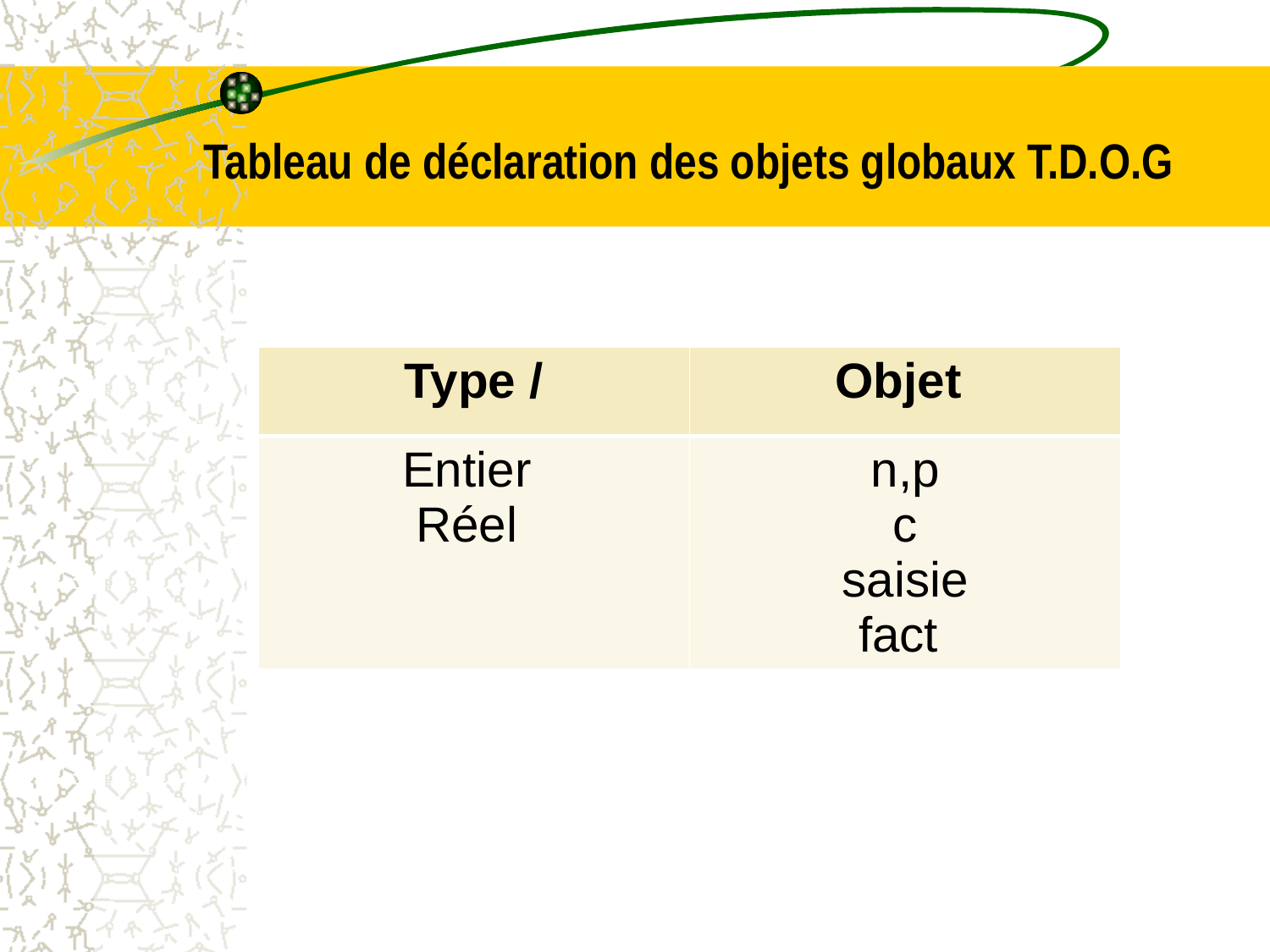

# Tableau de déclaration des objets globaux T.D.O.G
Nature
| Type / | Objet |
| --- | --- |
| Entier Réel | n,p c saisie fact |
Procédure
Fonction